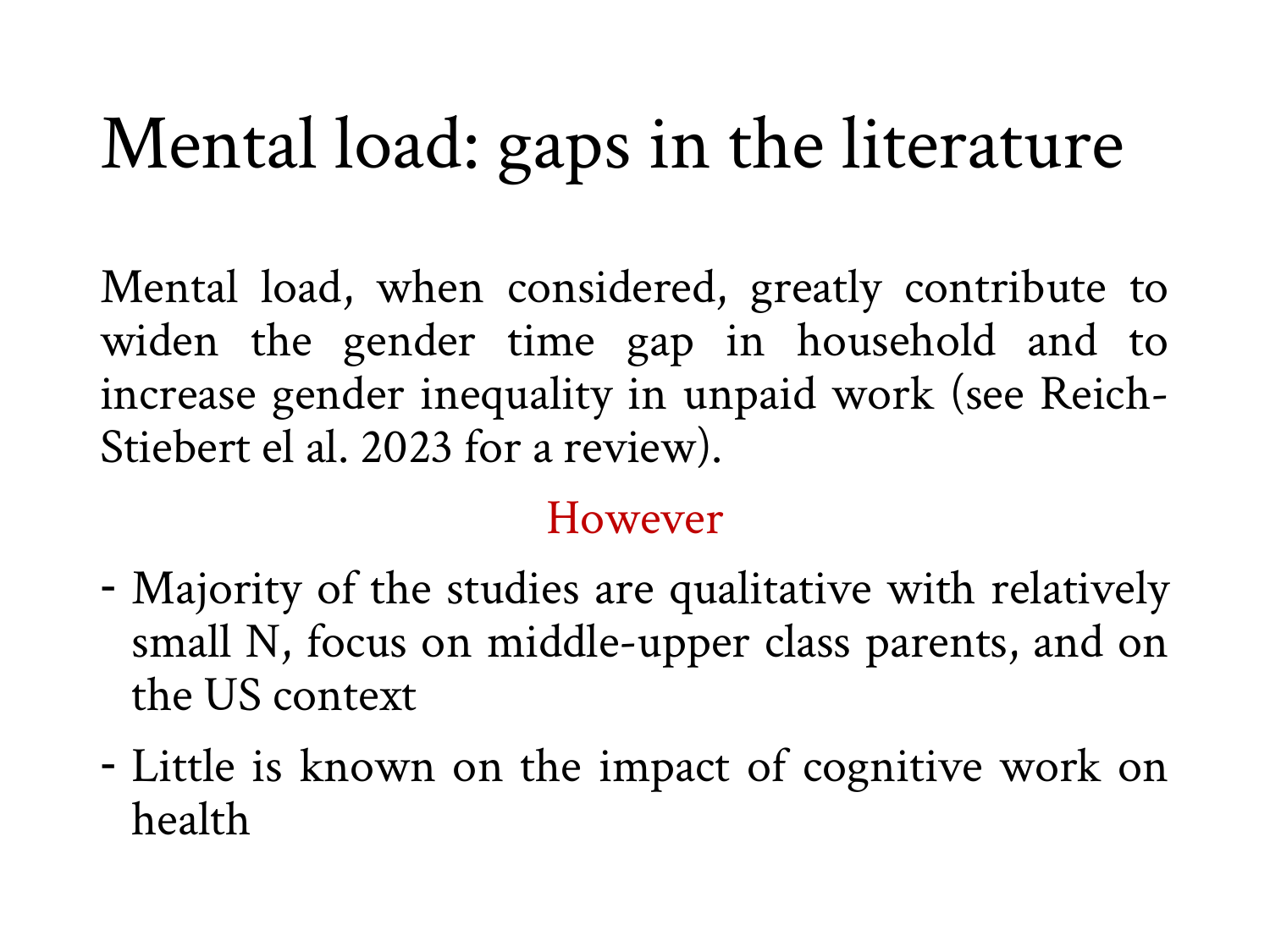

# Mental load: gaps in the literature
Mental load, when considered, greatly contribute to widen the gender time gap in household and to increase gender inequality in unpaid work (see Reich-Stiebert el al. 2023 for a review).
However
Majority of the studies are qualitative with relatively small N, focus on middle-upper class parents, and on the US context
Little is known on the impact of cognitive work on health